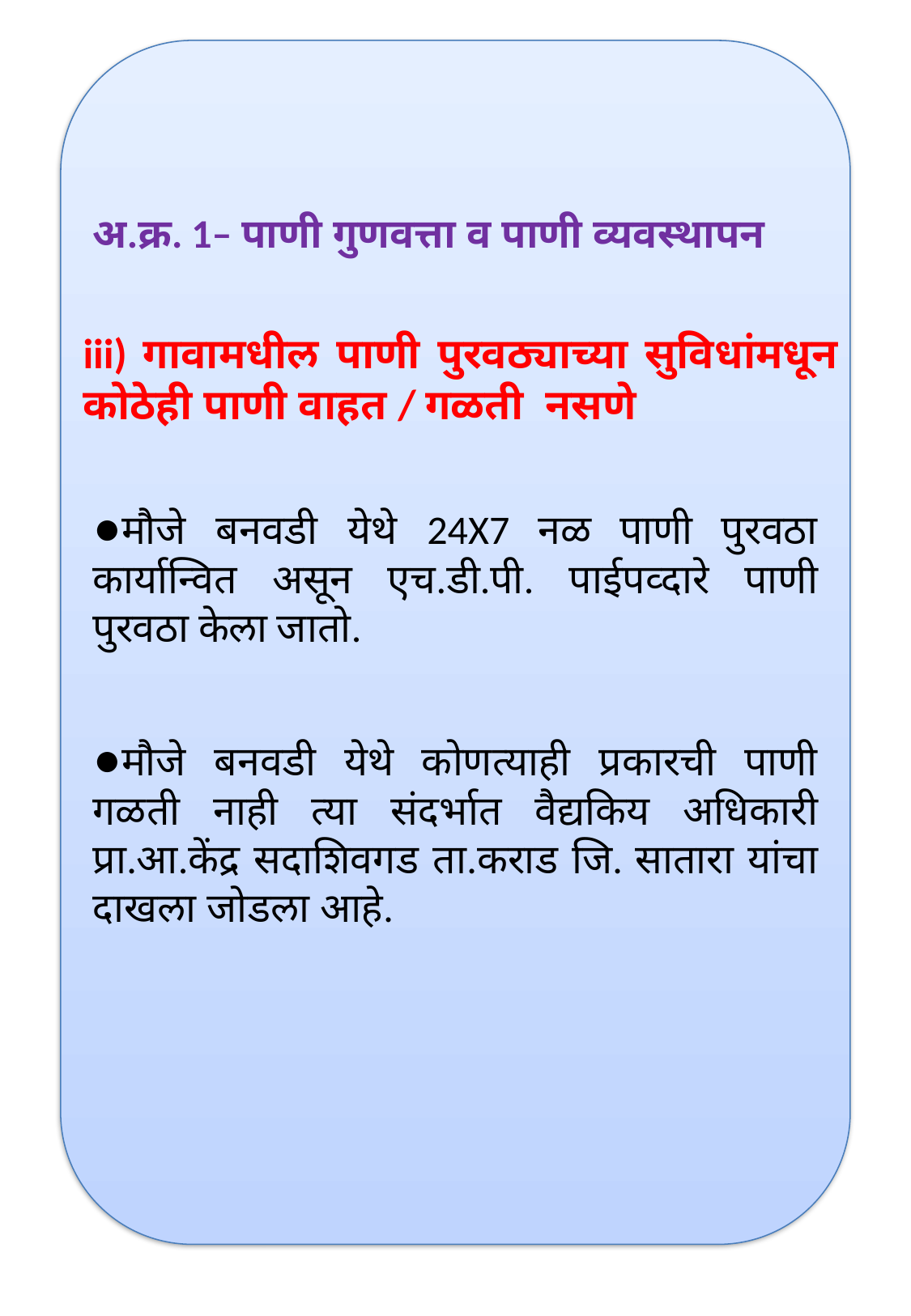

अ.क्र. 1– पाणी गुणवत्ता व पाणी व्यवस्थापन
iii) गावामधील पाणी पुरवठ्याच्या सुविधांमधून कोठेही पाणी वाहत / गळती  नसणे
●मौजे बनवडी येथे 24X7 नळ पाणी पुरवठा कार्यान्वित असून एच.डी.पी. पाईपव्दारे पाणी पुरवठा केला जातो.
●मौजे बनवडी येथे कोणत्याही प्रकारची पाणी गळती नाही त्या संदर्भात वैद्यकिय अधिकारी प्रा.आ.केंद्र सदाशिवगड ता.कराड जि. सातारा यांचा दाखला जोडला आहे.